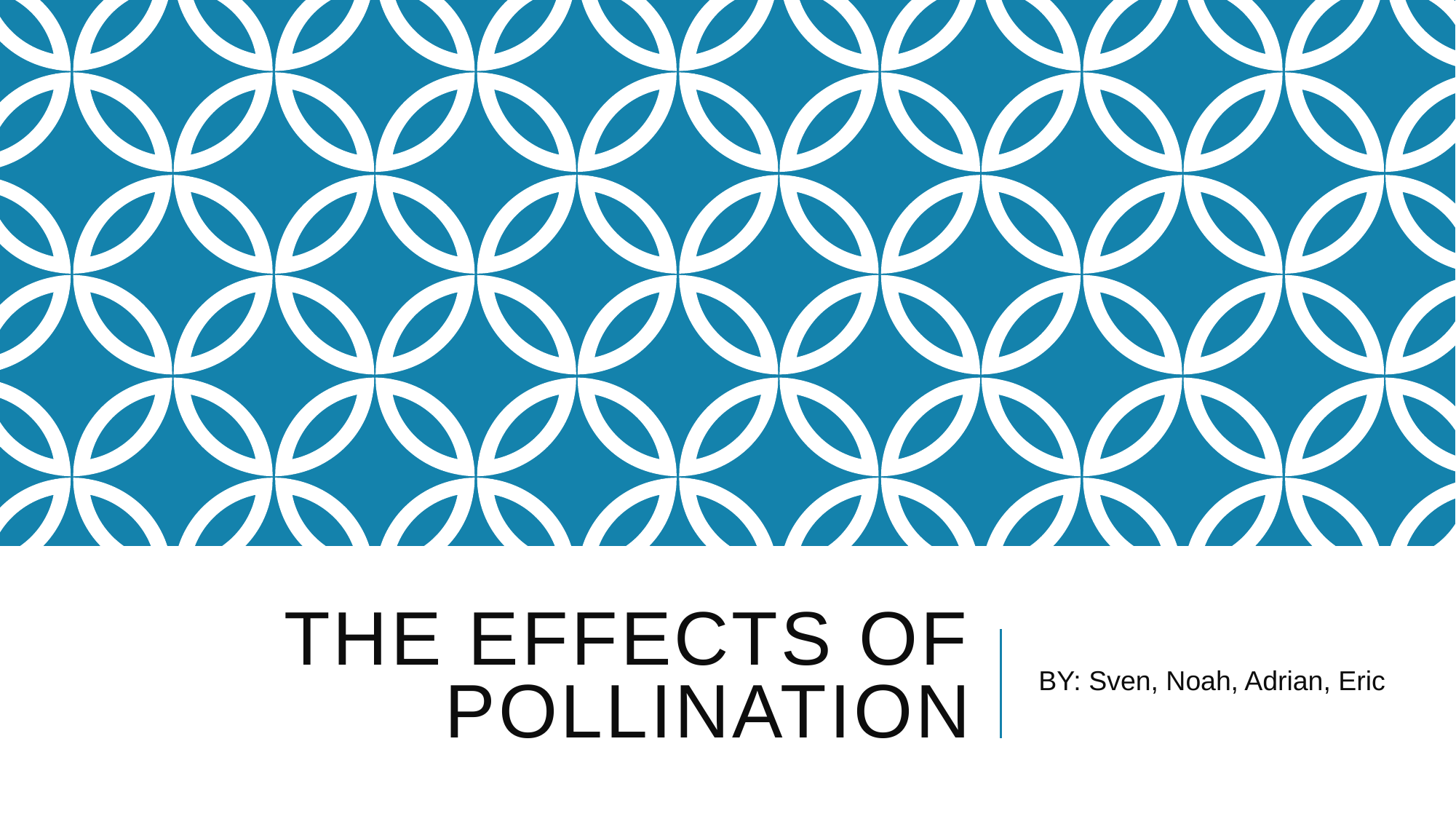

# The Effects Of Pollination
BY: Sven, Noah, Adrian, Eric